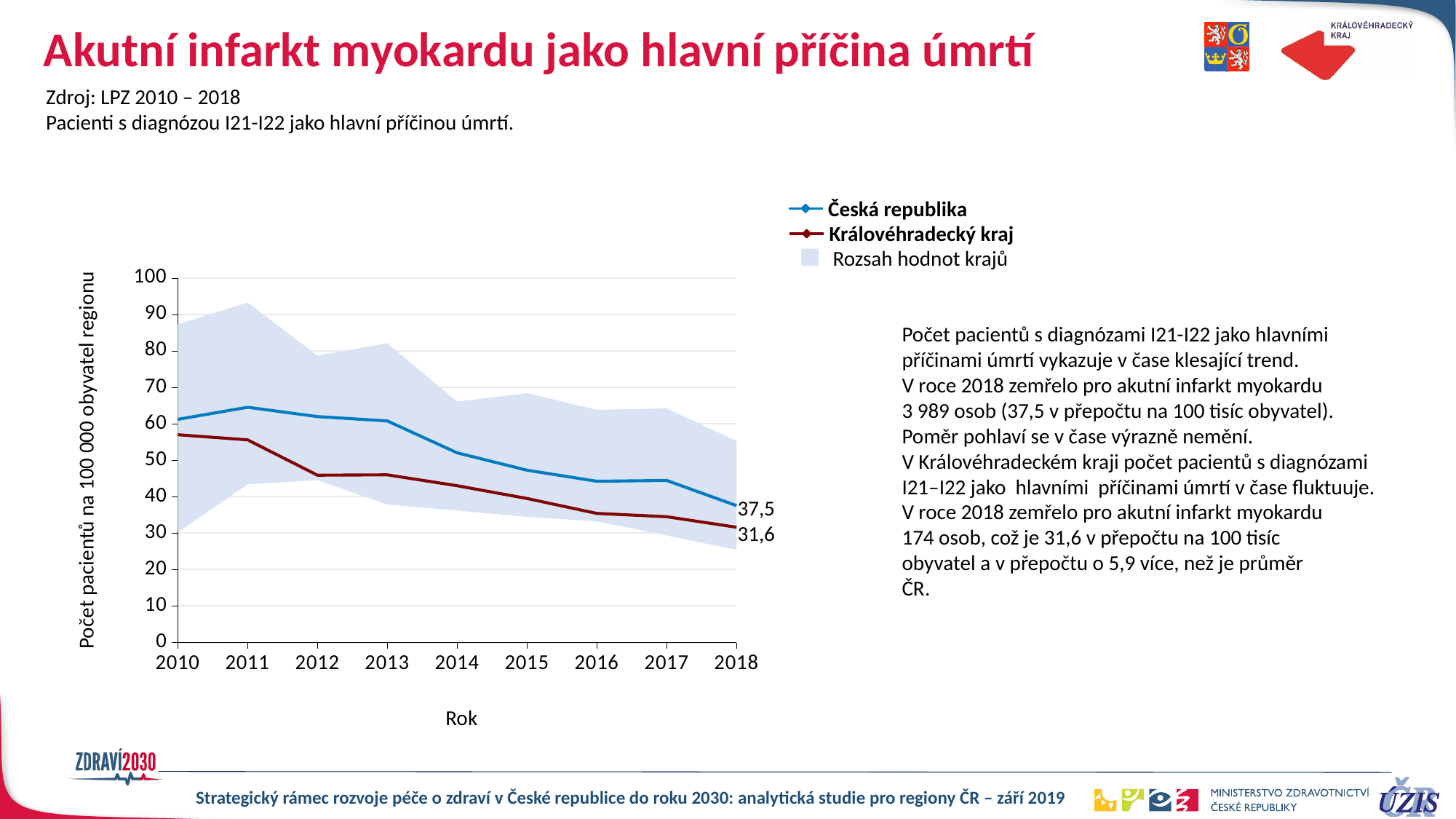

# Akutní infarkt myokardu jako hlavní příčina úmrtí
Zdroj: LPZ 2010 – 2018
Pacienti s diagnózou I21-I22 jako hlavní příčinou úmrtí.
Česká republika

Královéhradecký kraj

Rozsah hodnot krajů

### Chart

| Category | min | max (max-min) | Česká republika | Královéhradecký kraj |
|---|---|---|---|---|
| 2010 | 30.232202822322392 | 57.084189772244244 | 61.22324596921645 | 57.0 |
| 2011 | 43.37841079920482 | 49.87421890922722 | 64.53474015383185 | 55.6 |
| 2012 | 44.53834073379815 | 34.188082588079766 | 61.983278407305534 | 45.9 |
| 2013 | 37.83855869636124 | 44.26455825724815 | 60.78556566872308 | 46.0 |
| 2014 | 36.20886038007313 | 29.878516247328477 | 52.029576286750924 | 43.0 |
| 2015 | 34.455254505519555 | 33.968852253129135 | 47.27333224445344 | 39.5 |
| 2016 | 33.23559083923403 | 30.602075201172227 | 44.2297623045436 | 35.4 |
| 2017 | 29.3494099042173 | 34.861921616854204 | 44.44958159600354 | 34.5 |
| 2018 | 25.403320625951547 | 29.849301609152942 | 37.53847717436615 | 31.6 |
Počet pacientů s diagnózami I21-I22 jako hlavními
příčinami úmrtí vykazuje v čase klesající trend.
V roce 2018 zemřelo pro akutní infarkt myokardu
3 989 osob (37,5 v přepočtu na 100 tisíc obyvatel).
Poměr pohlaví se v čase výrazně nemění.
V Královéhradeckém kraji počet pacientů s diagnózami
I21–I22 jako  hlavními  příčinami úmrtí v čase fluktuuje.
V roce 2018 zemřelo pro akutní infarkt myokardu
174 osob, což je 31,6 v přepočtu na 100 tisíc
obyvatel a v přepočtu o 5,9 více, než je průměr
ČR.

Počet pacientů na 100 000 obyvatel regionu
37,5
31,6
Rok